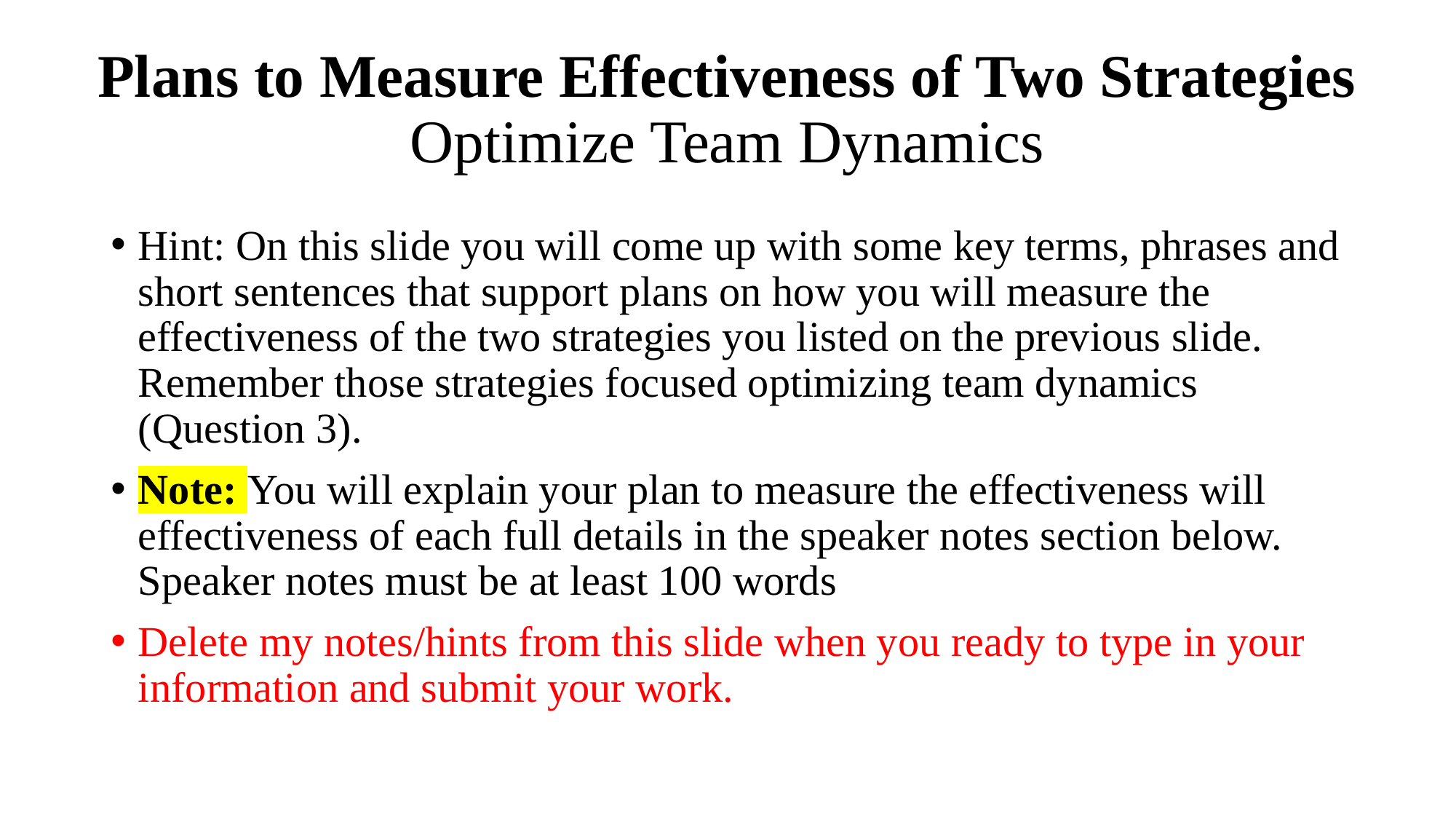

# Plans to Measure Effectiveness of Two Strategies Optimize Team Dynamics
Hint: On this slide you will come up with some key terms, phrases and short sentences that support plans on how you will measure the effectiveness of the two strategies you listed on the previous slide. Remember those strategies focused optimizing team dynamics (Question 3).
Note: You will explain your plan to measure the effectiveness will effectiveness of each full details in the speaker notes section below. Speaker notes must be at least 100 words
Delete my notes/hints from this slide when you ready to type in your information and submit your work.